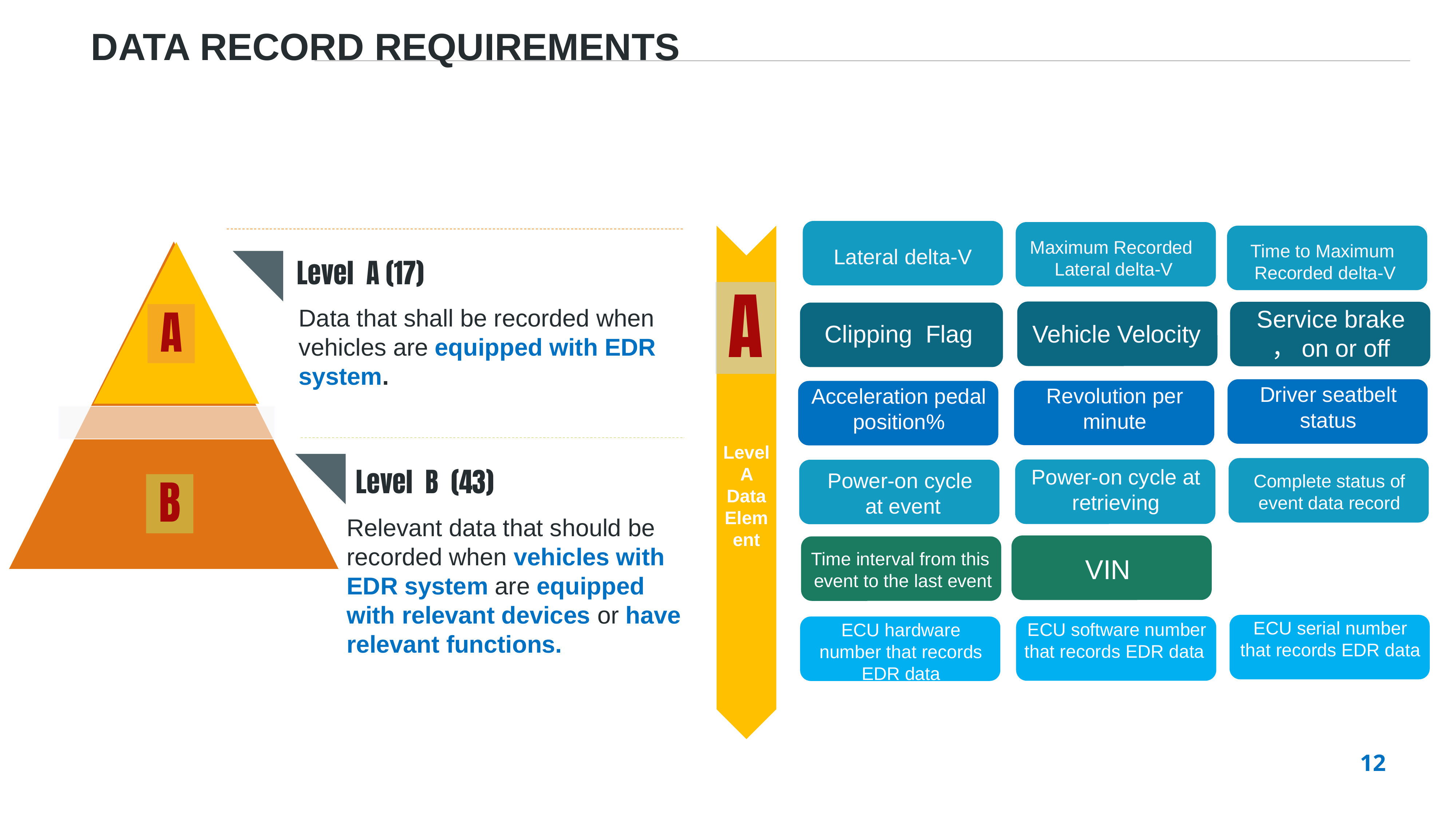

DATA RECORD REQUIREMENTS

Maximum Recorded
Lateral delta-V
Maximum Recorded
 Lateral delta-V
Time to Maximum
Recorded delta-V
Lateral delta-V

Level  A (17)
A
Data that shall be recorded when vehicles are equipped with EDR system.
Service brake
，on or off

Vehicle Velocity

Clipping  Flag
A
Driver seatbelt status

Revolution per minute

Acceleration pedal position%

25
5
10
VERY HIGH
15
20
EXTREME
EXTREME
HIGH
20
16
EXTREME
8
MEDIUM
VERY HIGH
HIGH
12
MEDIUM
4
15
12
VERY HIGH
6
HIGH
MEDIUM
LOW
3
MEDIUM
9
10
MEDIUM
6
8
HIGH
VERY LOW
2
4
MEDIUM
LOW
5
4
MEDIUM
2
VERY LOW
1
LOW
3
MEDIUM

Level A Data
Element

Complete status of event data record

Power-on cycle at retrieving

Power-on cycle
 at event
Level  B  (43)
B
Relevant data that should be recorded when vehicles with EDR system are equipped with relevant devices or have relevant functions.

Time interval from this
event to the last event
VIN
ECU serial number that records EDR data

ECU software number that records EDR data

ECU hardware number that records EDR data

12